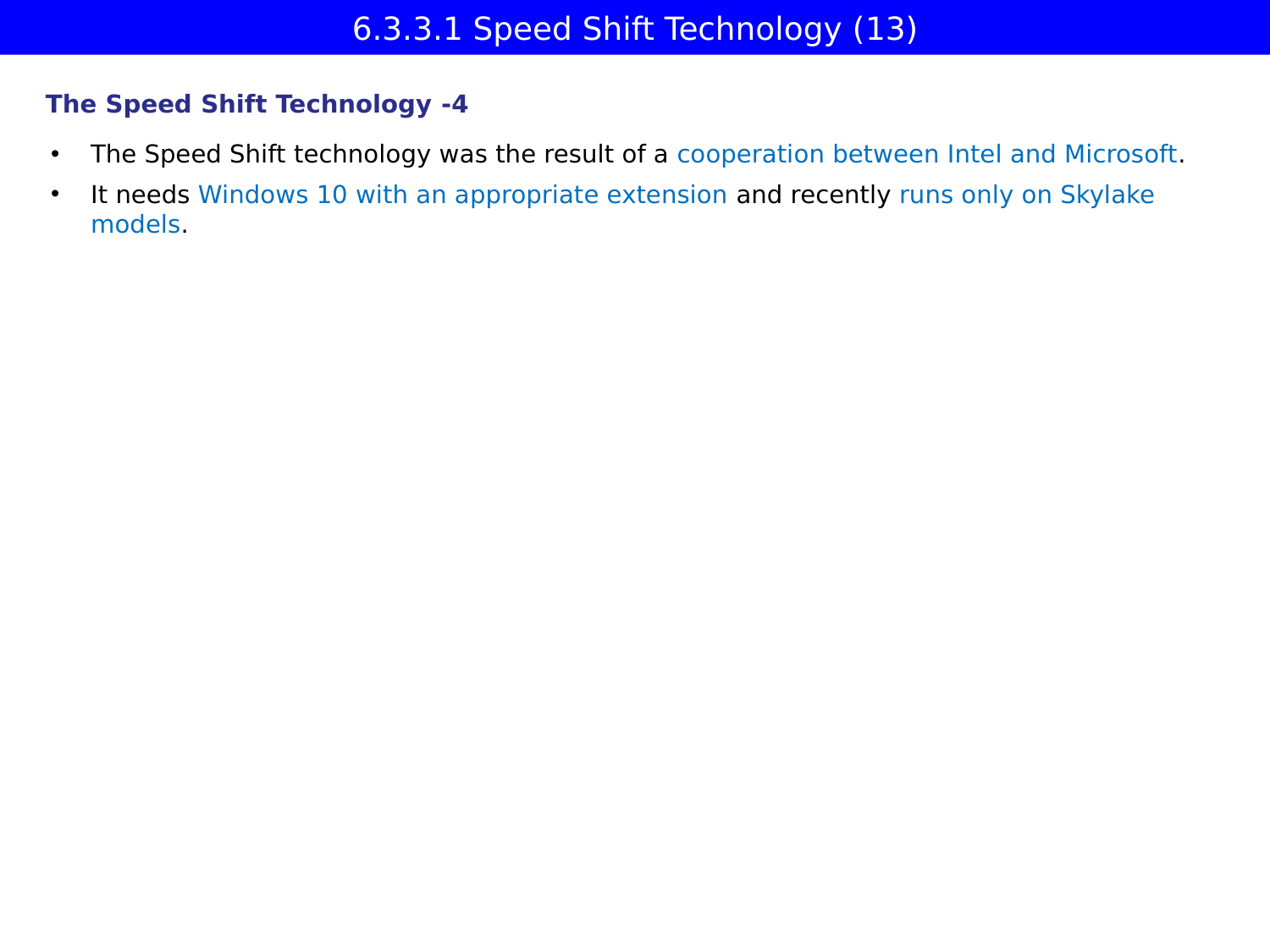

# 6.3.3.1 Speed Shift Technology (13)
The Speed Shift Technology -4
The Speed Shift technology was the result of a cooperation between Intel and Microsoft.
It needs Windows 10 with an appropriate extension and recently runs only on Skylake models.